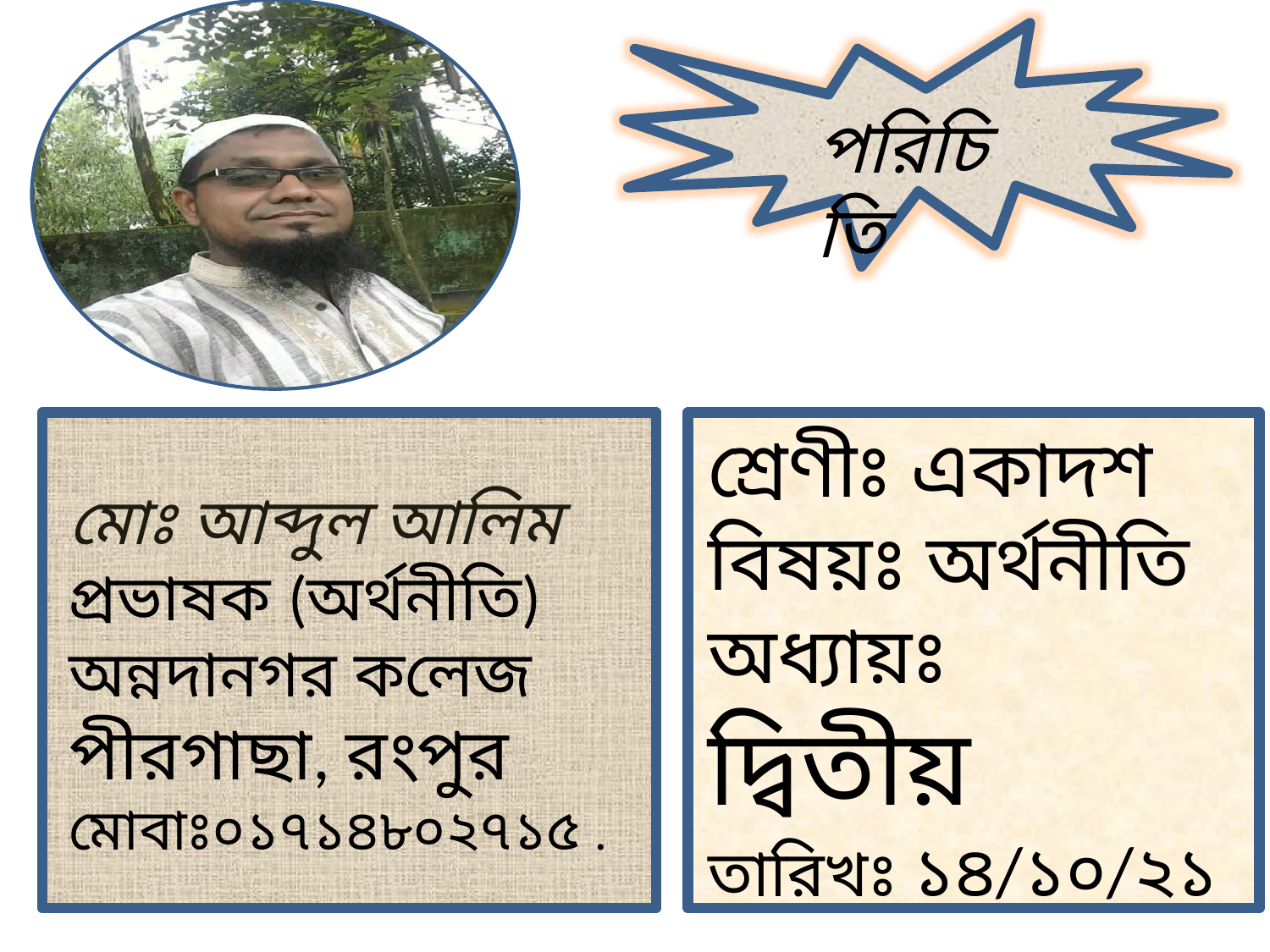

পরিচিতি

শ্রেণীঃ একাদশ
বিষয়ঃ অর্থনীতি
অধ্যায়ঃ দ্বিতীয়
তারিখঃ ১৪/১০/২১
সময়ঃ ৪০ মিনিট  .
মোঃ আব্দুল আলিম
প্রভাষক (অর্থনীতি)
অন্নদানগর কলেজ  পীরগাছা, রংপুর
মোবাঃ০১৭১৪৮০২৭১৫ .